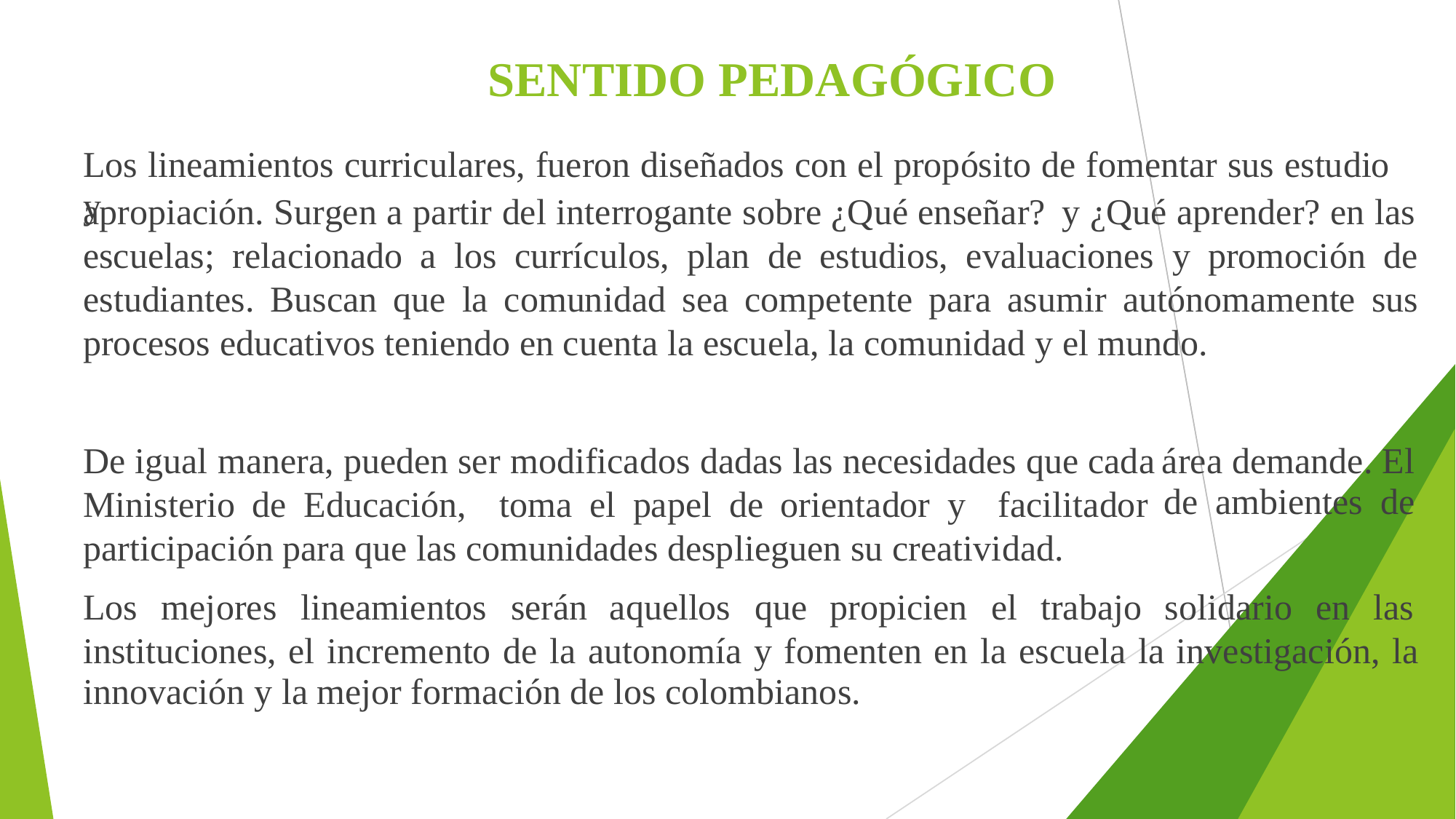

SENTIDO PEDAGÓGICO
Los lineamientos curriculares, fueron diseñados con el propósito de fomentar sus estudio y
apropiación. Surgen a partir del interrogante sobre ¿Qué enseñar?
y ¿Qué aprender? en las
escuelas; relacionado a los currículos, plan de estudios, evaluaciones y promoción de
estudiantes. Buscan que la comunidad sea competente para asumir autónomamente sus procesos educativos teniendo en cuenta la escuela, la comunidad y el mundo.

De igual manera, pueden ser modificados dadas las necesidades que cada
área demande. El
de ambientes de

Ministerio de Educación,
toma el papel de orientador y
facilitador
participación para que las comunidades desplieguen su creatividad.
Los
mejores  lineamientos  serán
aquellos  que
propicien  el
trabajo
solidario
en
las
instituciones, el incremento de la autonomía y fomenten en la escuela la investigación, la
innovación y la mejor formación de los colombianos.